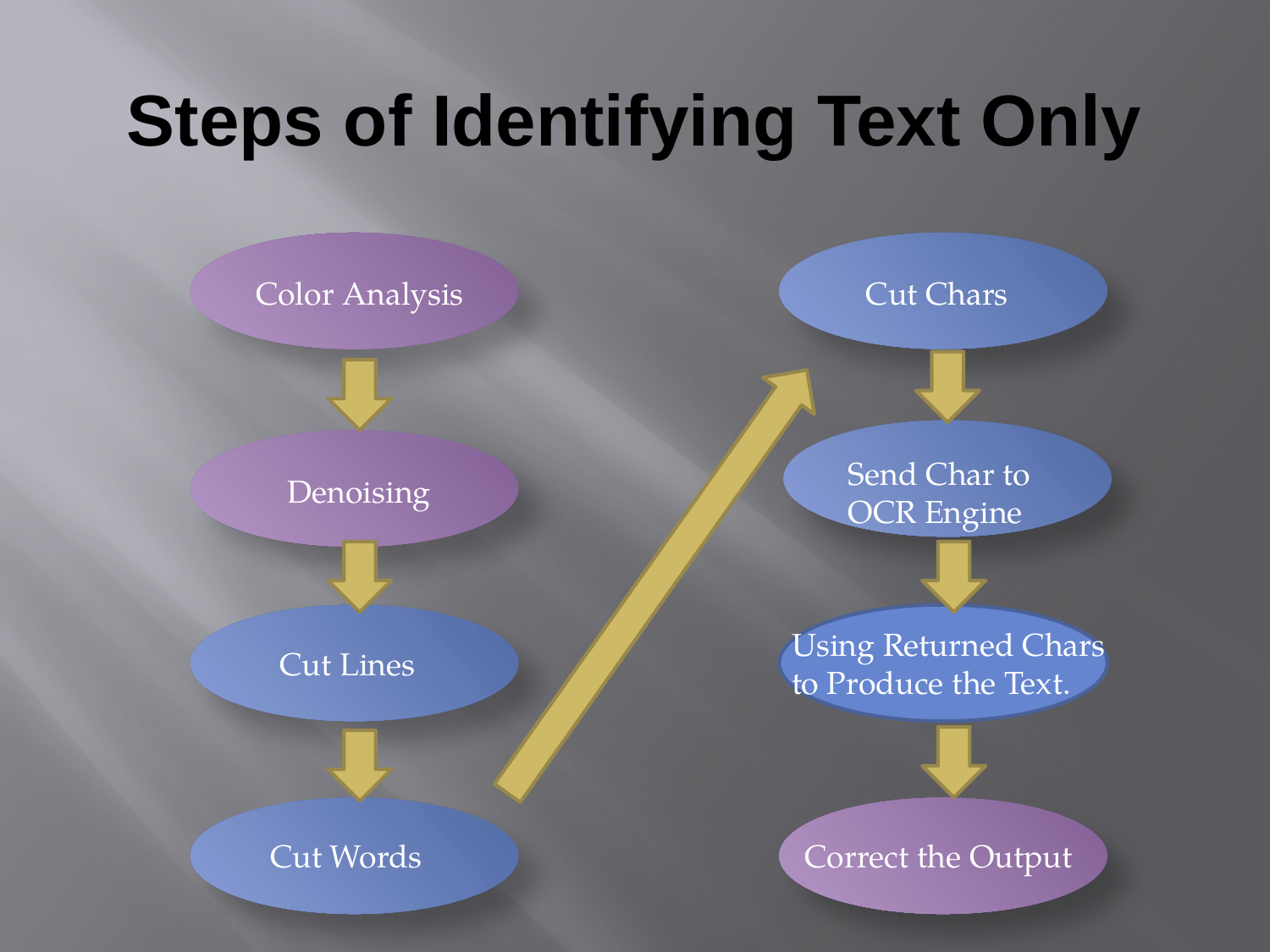

# Steps of Identifying Text Only

Color Analysis
Cut Chars

Send Char to OCR Engine
Denoising

Using Returned Chars to Produce the Text.
Cut Lines

Cut Words
Correct the Output